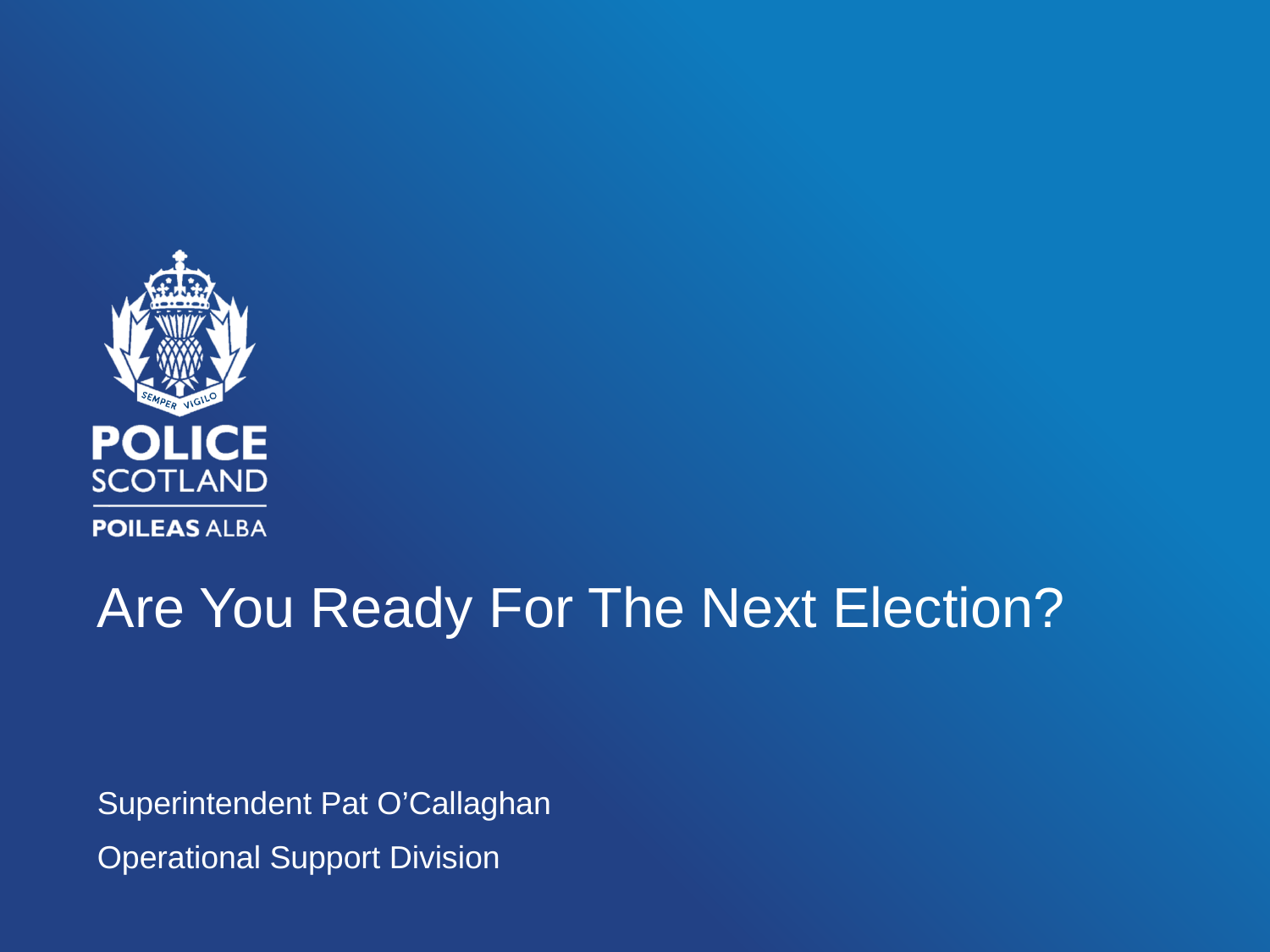

Are You Ready For The Next Election?
Superintendent Pat O’Callaghan
Operational Support Division